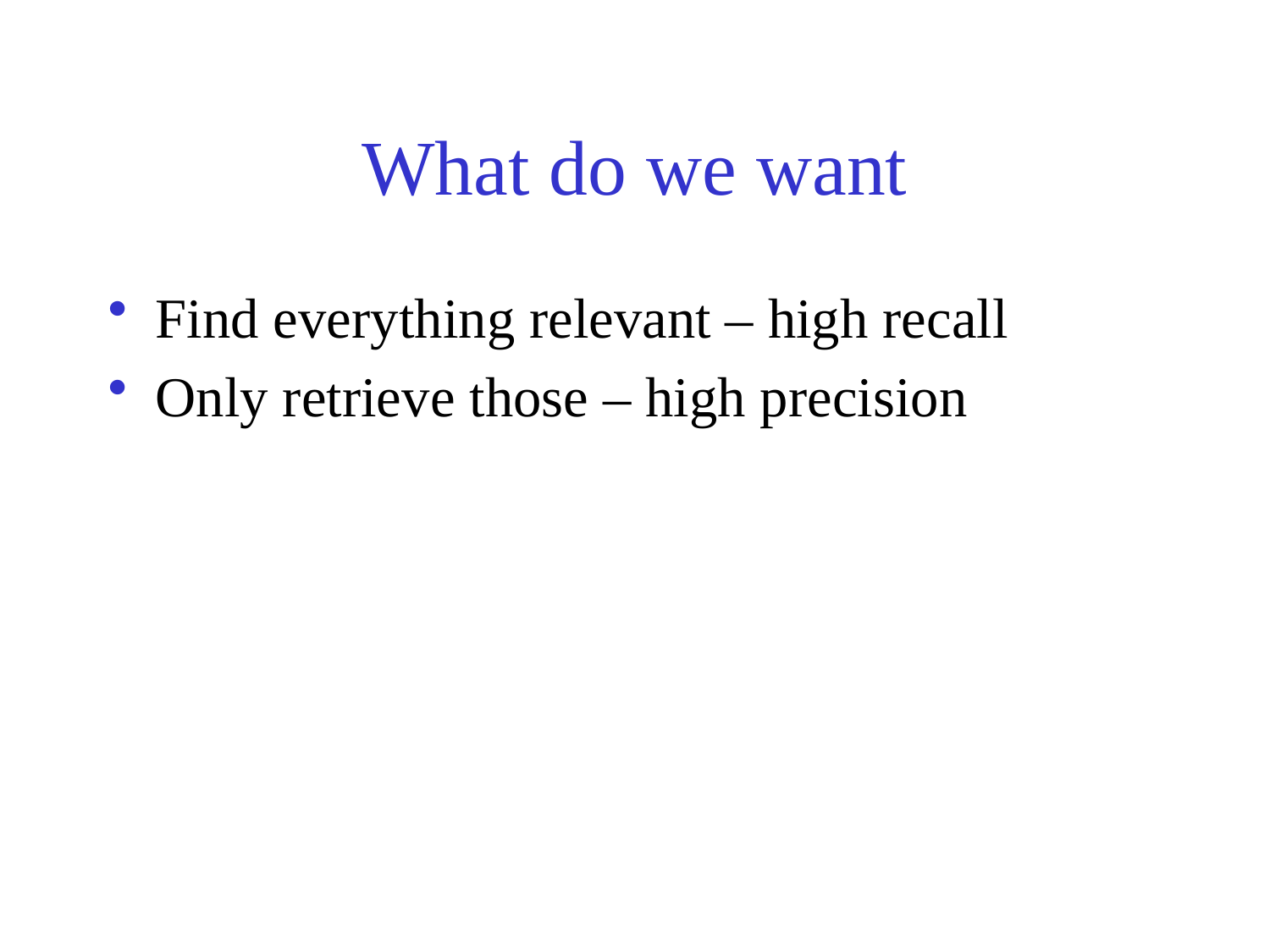

# What do we want
Find everything relevant – high recall
Only retrieve those – high precision